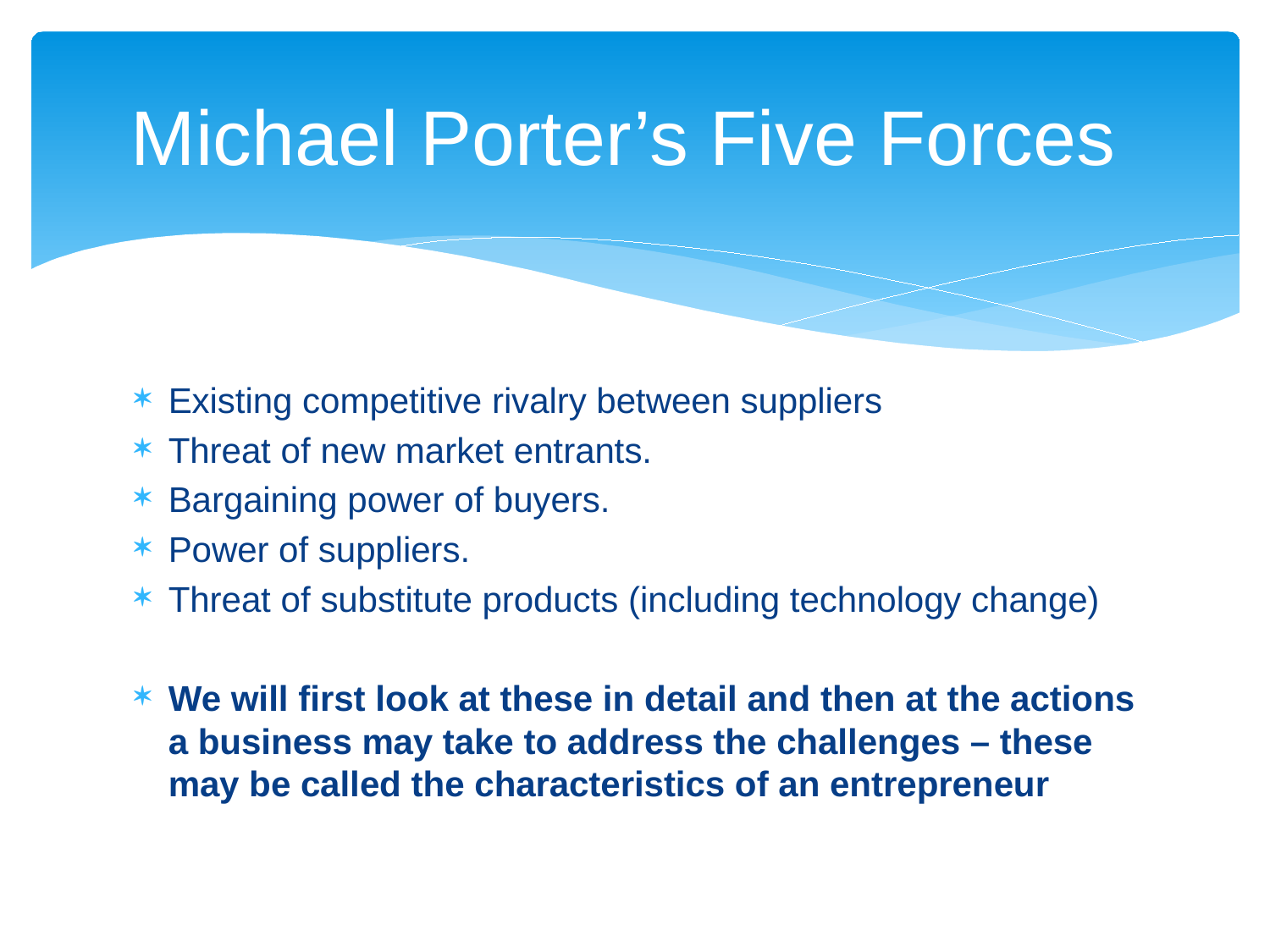

# Michael Porter’s Five Forces
Existing competitive rivalry between suppliers
Threat of new market entrants.
Bargaining power of buyers.
Power of suppliers.
Threat of substitute products (including technology change)

We will first look at these in detail and then at the actions a business may take to address the challenges – these may be called the characteristics of an entrepreneur